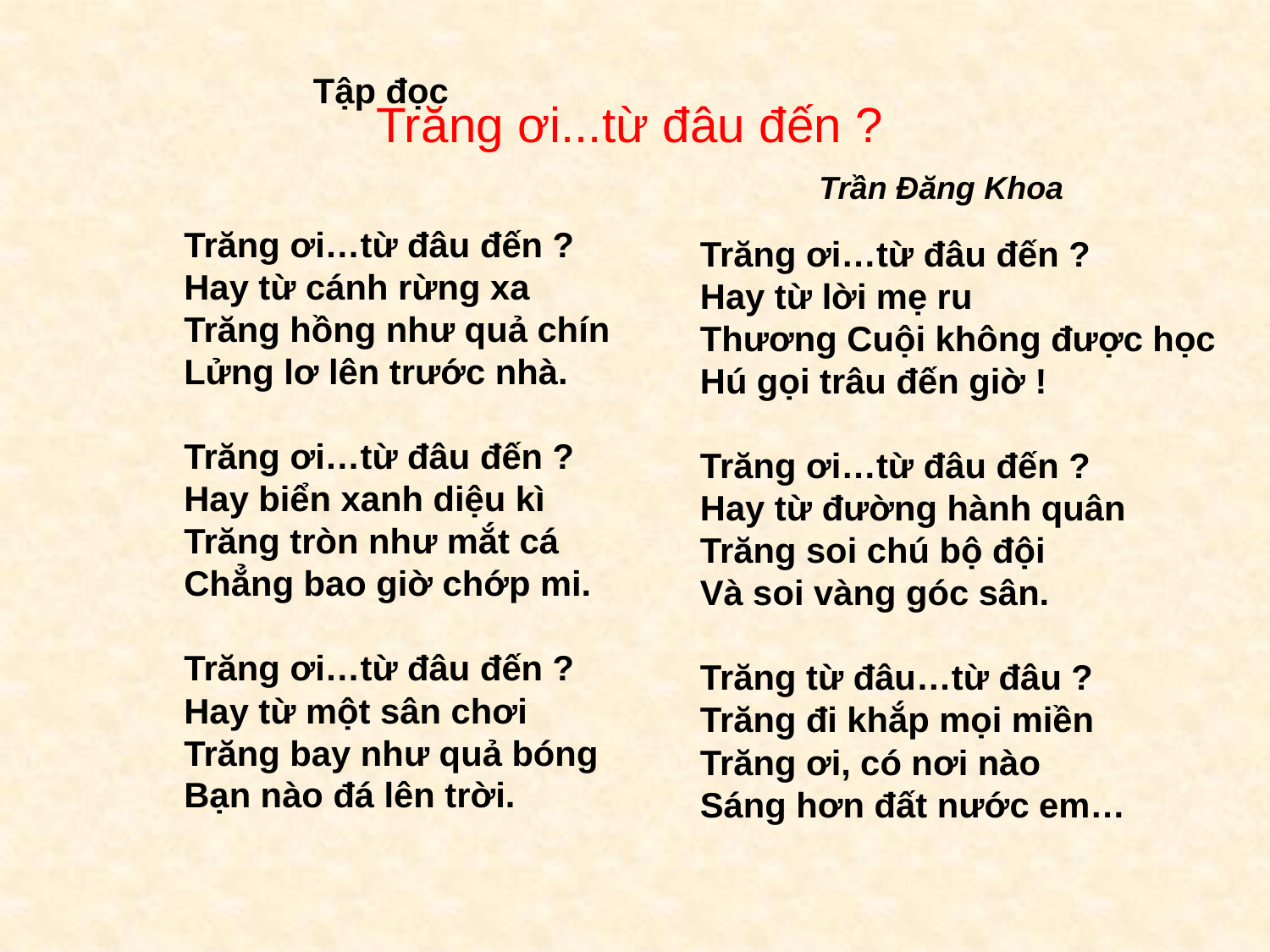

Tập đọc
Trăng ơi...từ đâu đến ?
 Trần Đăng Khoa
Trăng ơi…từ đâu đến ?
Hay từ cánh rừng xa
Trăng hồng như quả chín
Lửng lơ lên trước nhà.
Trăng ơi…từ đâu đến ?
Hay biển xanh diệu kì
Trăng tròn như mắt cá
Chẳng bao giờ chớp mi.
Trăng ơi…từ đâu đến ?
Hay từ một sân chơi
Trăng bay như quả bóng
Bạn nào đá lên trời.
Trăng ơi…từ đâu đến ?
Hay từ lời mẹ ru
Thương Cuội không được học
Hú gọi trâu đến giờ !
Trăng ơi…từ đâu đến ?
Hay từ đường hành quân
Trăng soi chú bộ đội
Và soi vàng góc sân.
Trăng từ đâu…từ đâu ?
Trăng đi khắp mọi miền
Trăng ơi, có nơi nào
Sáng hơn đất nước em…